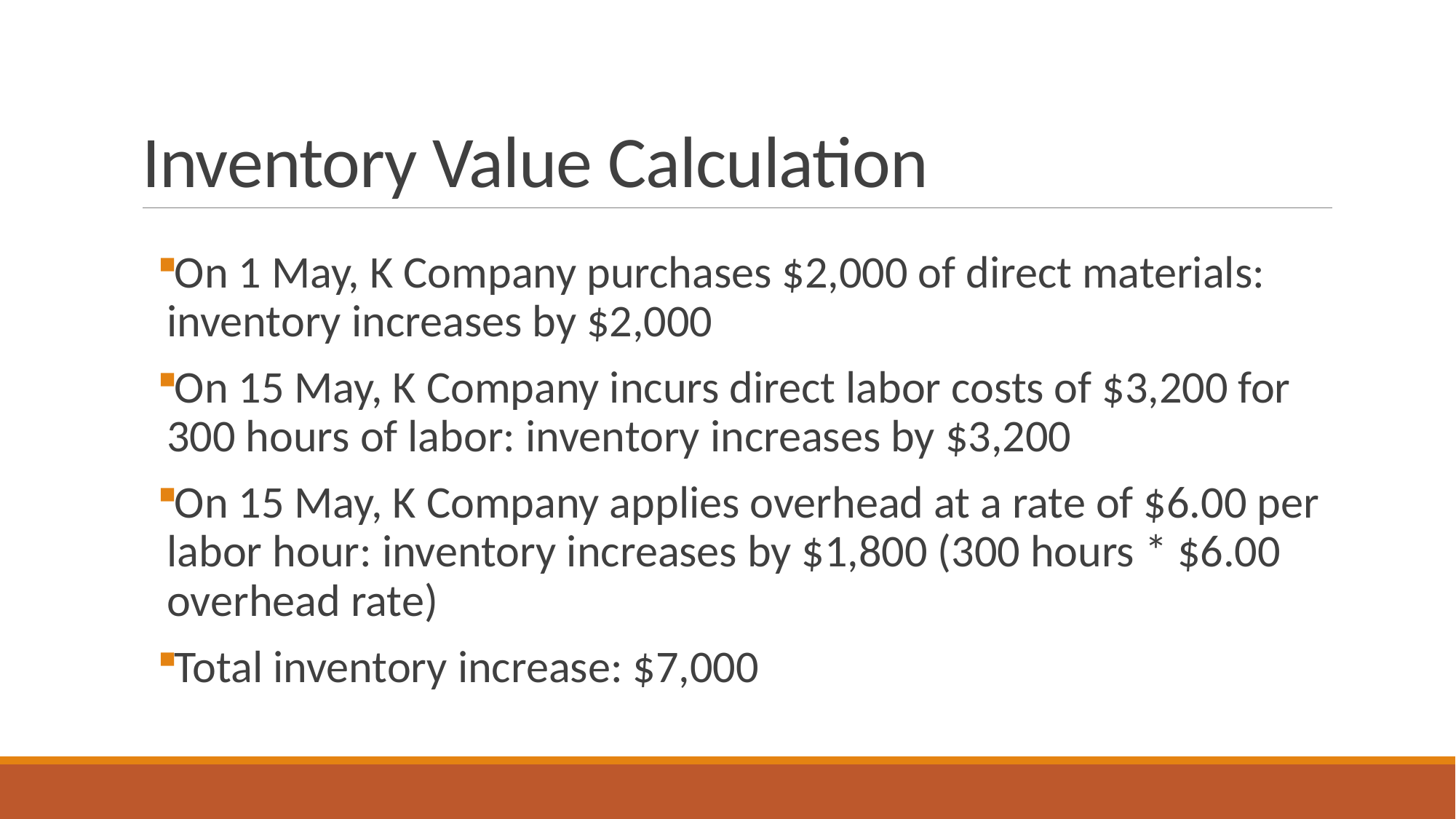

# Inventory Value Calculation
On 1 May, K Company purchases $2,000 of direct materials: inventory increases by $2,000
On 15 May, K Company incurs direct labor costs of $3,200 for 300 hours of labor: inventory increases by $3,200
On 15 May, K Company applies overhead at a rate of $6.00 per labor hour: inventory increases by $1,800 (300 hours * $6.00 overhead rate)
Total inventory increase: $7,000